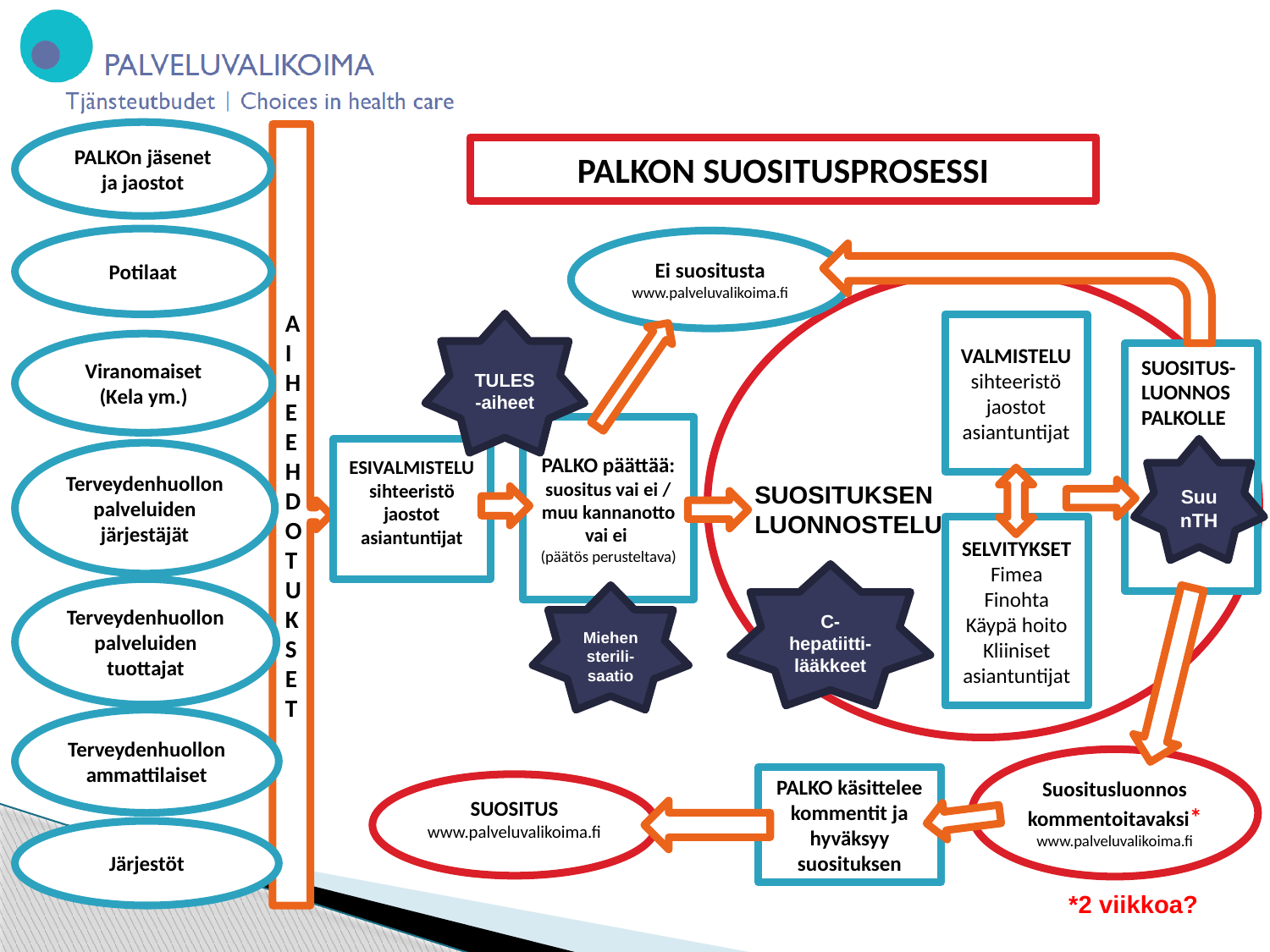

PALKOn jäsenet ja jaostot
AIHEEHDOTUKSET
PALKON SUOSITUSPROSESSI
Potilaat
Ei suositusta
www.palveluvalikoima.fi

TULES-aiheet
VALMISTELU
sihteeristö
jaostot
asiantuntijat
Viranomaiset (Kela ym.)

SUOSITUS-
LUONNOS
PALKOLLE

PALKO päättää: suositus vai ei / muu kannanotto vai ei
(päätös perusteltava)

SuunTH

ESIVALMISTELU
sihteeristö
jaostot
asiantuntijat

Terveydenhuollon palveluiden järjestäjät

SUOSITUKSEN LUONNOSTELU

SELVITYKSET
Fimea
Finohta
Käypä hoito
Kliiniset asiantuntijat

C-hepatiitti-lääkkeet
Terveydenhuollon palveluiden tuottajat

Miehen sterili-saatio

Terveydenhuollon ammattilaiset
Suositusluonnos kommentoitavaksi*www.palveluvalikoima.fi
PALKO käsittelee kommentit ja hyväksyy suosituksen

SUOSITUS www.palveluvalikoima.fi

Järjestöt
*2 viikkoa?